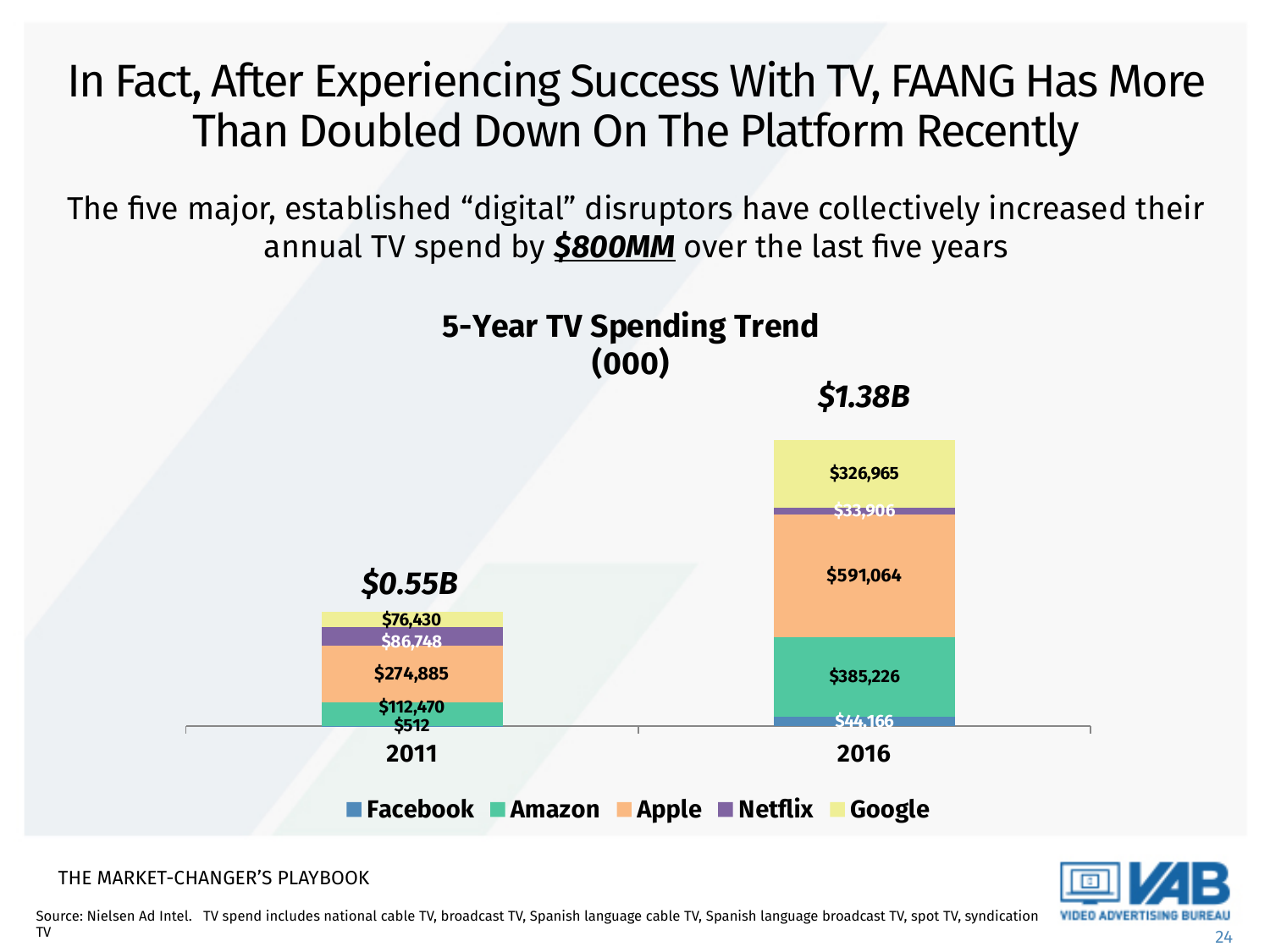

# In Fact, After Experiencing Success With TV, FAANG Has More Than Doubled Down On The Platform Recently
The five major, established “digital” disruptors have collectively increased their annual TV spend by $800MM over the last five years

### Chart: 5-Year TV Spending Trend
(000)

| Category | Facebook | Amazon | Apple | Netflix | Google |
|---|---|---|---|---|---|
| 2011 | 512.083 | 112469.891 | 274885.20800000004 | 86747.523 | 76429.965 |
| 2016 | 44165.776000000005 | 385226.3970000002 | 591064.3799999999 | 33905.86099999999 | 326965.0 |
$1.38B
$0.55B
The market-changer’s playbook
Source: Nielsen Ad Intel.   TV spend includes national cable TV, broadcast TV, Spanish language cable TV, Spanish language broadcast TV, spot TV, syndication TV